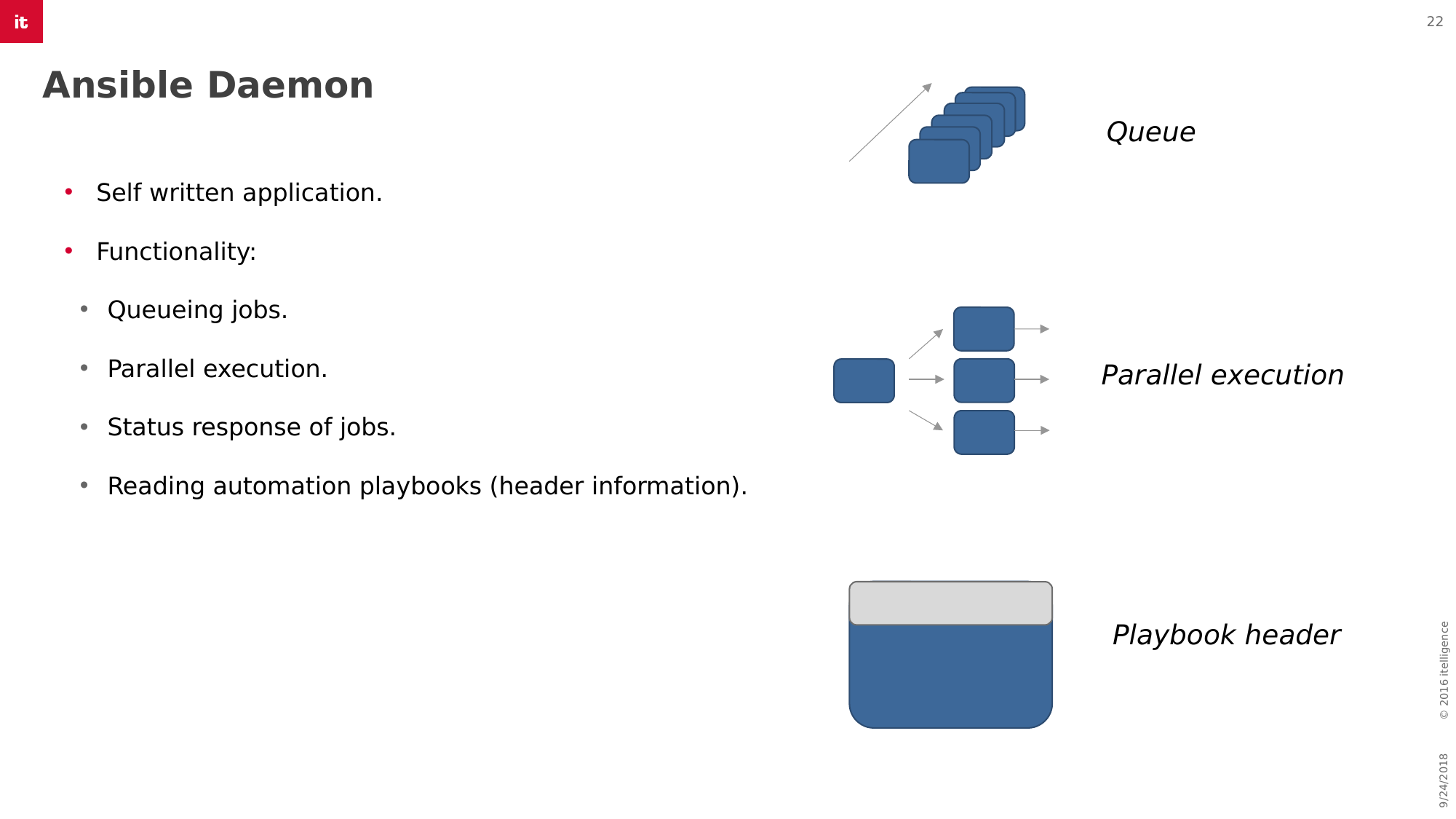

22
# Ansible Daemon

Queue

Self written application.
Functionality:
Queueing jobs.
Parallel execution.
Status response of jobs.
Reading automation playbooks (header information).

Parallel execution

© 2016 itelligence

Playbook header
9/24/2018